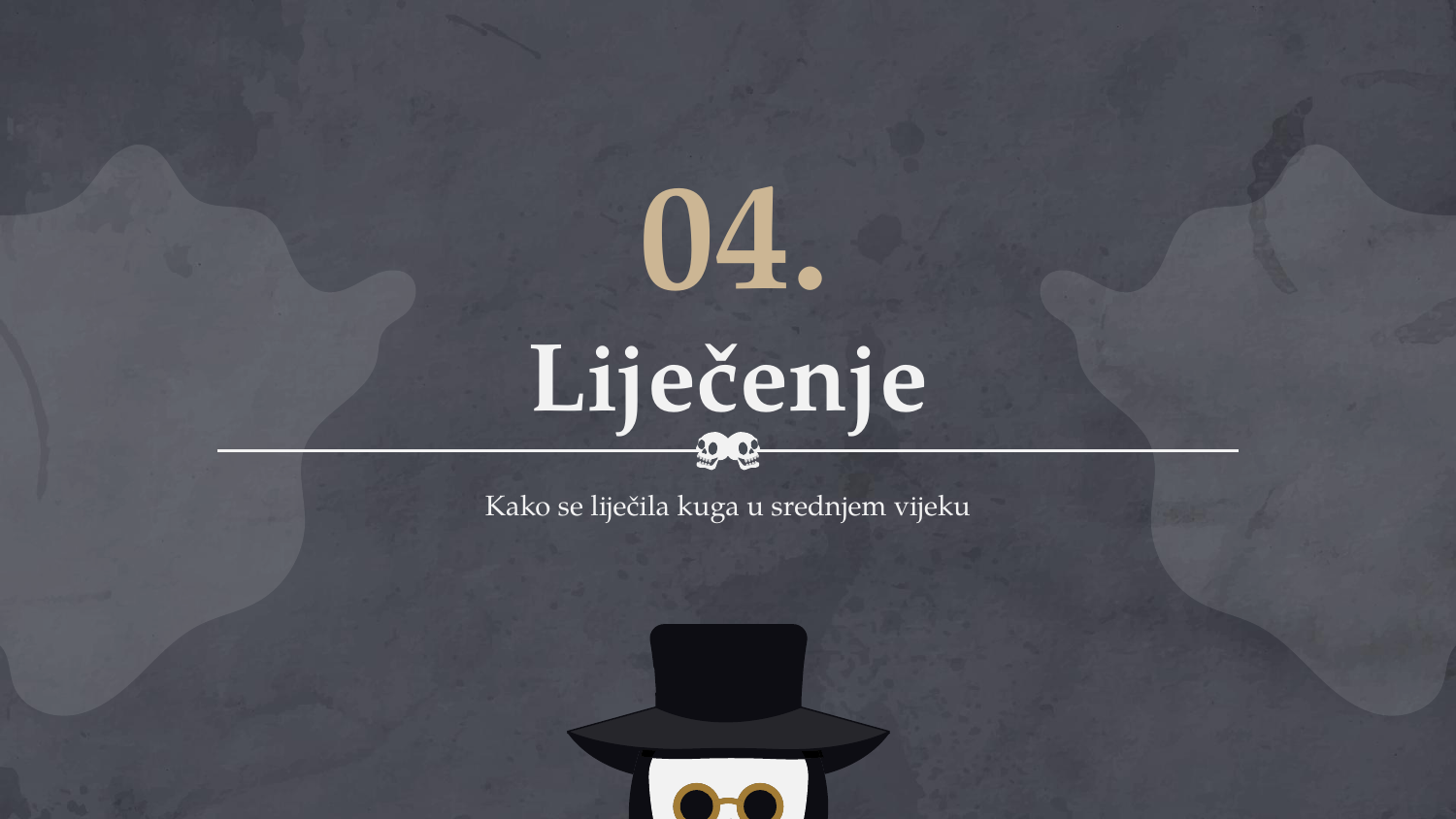

04.
# Liječenje

Kako se liječila kuga u srednjem vijeku